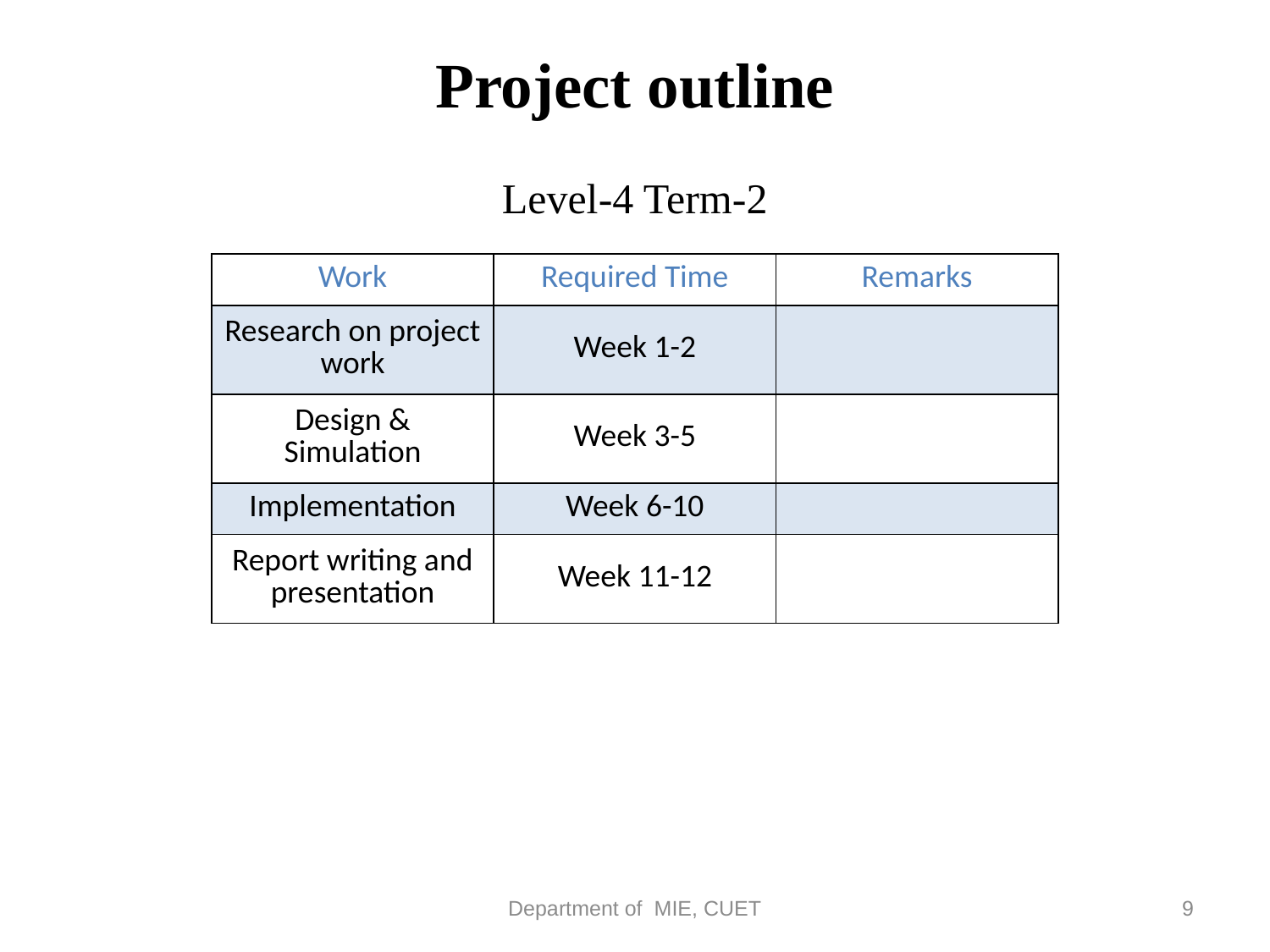

Project outline

Level-4 Term-2
| Work | Required Time | Remarks |
| --- | --- | --- |
| Research on project work | Week 1-2 |  |
| Design & Simulation | Week 3-5 |  |
| Implementation | Week 6-10 |  |
| Report writing and presentation | Week 11-12 |  |
Department of  MIE, CUET
9